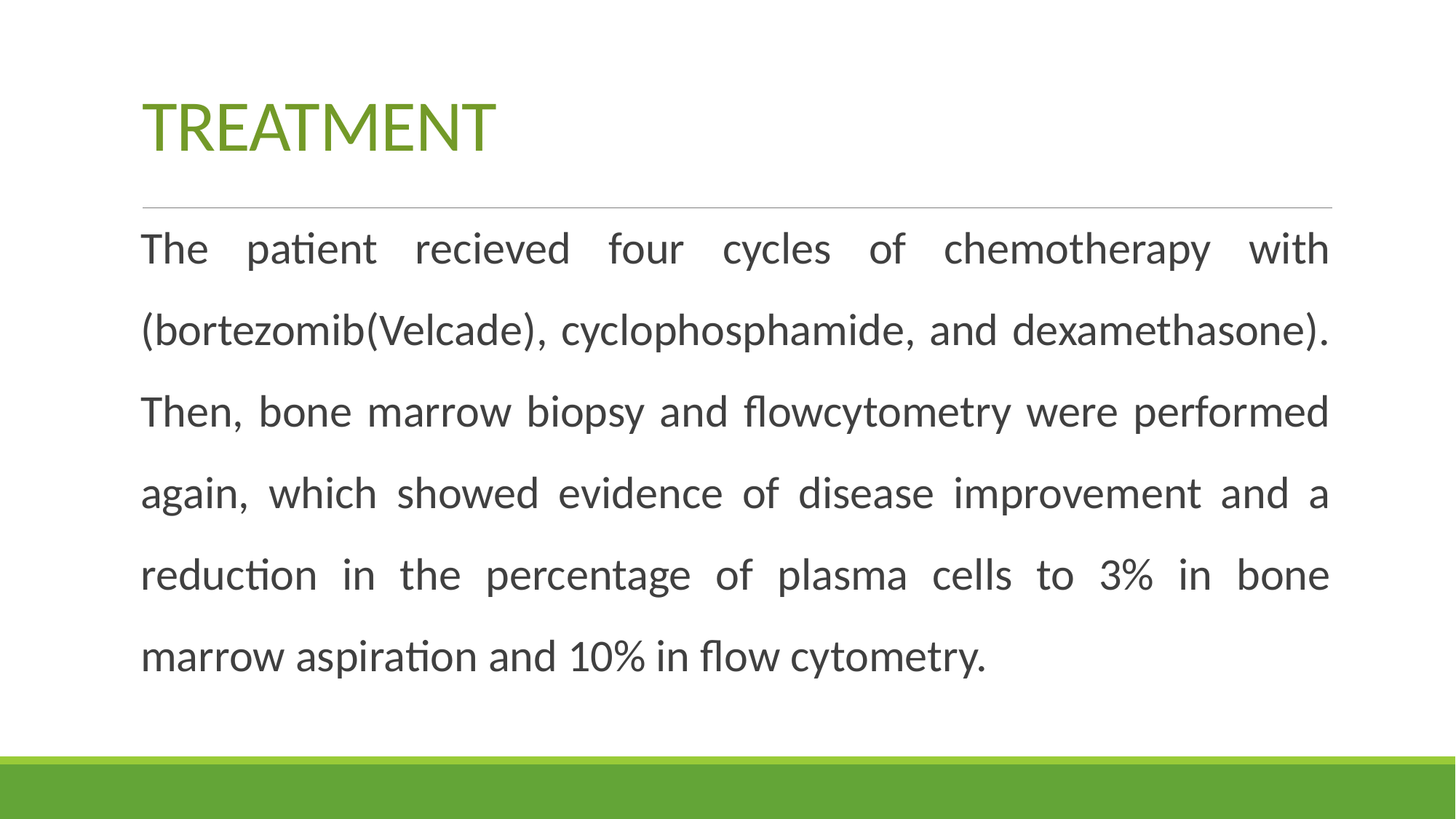

# TREATMENT
The patient recieved four cycles of chemotherapy with (bortezomib(Velcade), cyclophosphamide, and dexamethasone). Then, bone marrow biopsy and flowcytometry were performed again, which showed evidence of disease improvement and a reduction in the percentage of plasma cells to 3% in bone marrow aspiration and 10% in flow cytometry.